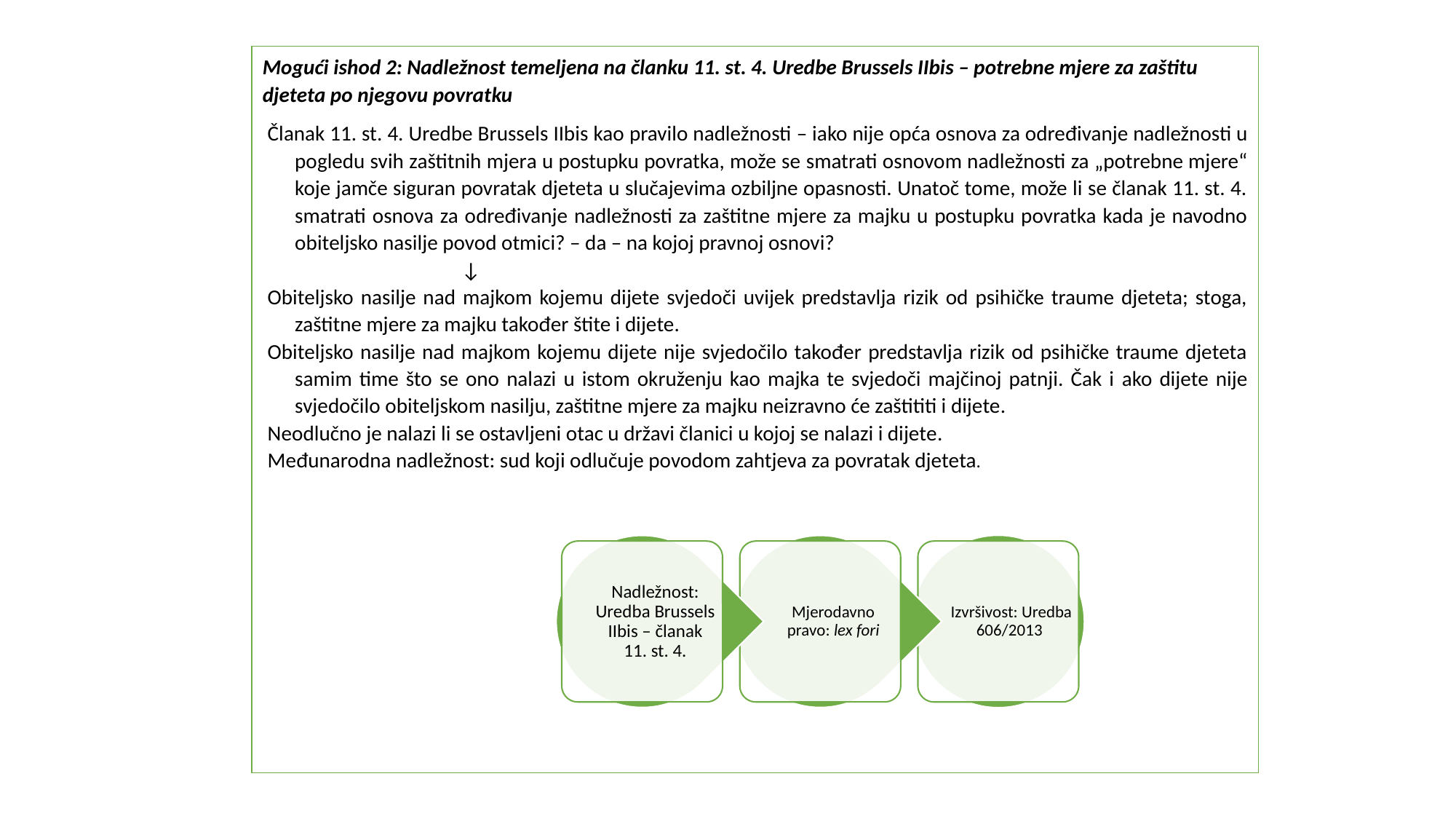

Mogući ishod 2: Nadležnost temeljena na članku 11. st. 4. Uredbe Brussels IIbis – potrebne mjere za zaštitu djeteta po njegovu povratku
Članak 11. st. 4. Uredbe Brussels IIbis kao pravilo nadležnosti – iako nije opća osnova za određivanje nadležnosti u pogledu svih zaštitnih mjera u postupku povratka, može se smatrati osnovom nadležnosti za „potrebne mjere“ koje jamče siguran povratak djeteta u slučajevima ozbiljne opasnosti. Unatoč tome, može li se članak 11. st. 4. smatrati osnova za određivanje nadležnosti za zaštitne mjere za majku u postupku povratka kada je navodno obiteljsko nasilje povod otmici? – da – na kojoj pravnoj osnovi?
                                         ↓
Obiteljsko nasilje nad majkom kojemu dijete svjedoči uvijek predstavlja rizik od psihičke traume djeteta; stoga, zaštitne mjere za majku također štite i dijete.
Obiteljsko nasilje nad majkom kojemu dijete nije svjedočilo također predstavlja rizik od psihičke traume djeteta samim time što se ono nalazi u istom okruženju kao majka te svjedoči majčinoj patnji. Čak i ako dijete nije svjedočilo obiteljskom nasilju, zaštitne mjere za majku neizravno će zaštititi i dijete.
Neodlučno je nalazi li se ostavljeni otac u državi članici u kojoj se nalazi i dijete.
Međunarodna nadležnost: sud koji odlučuje povodom zahtjeva za povratak djeteta.

Izvršivost: Uredba 606/2013
Mjerodavno pravo: lex fori
Nadležnost: Uredba Brussels IIbis – članak 11. st. 4.